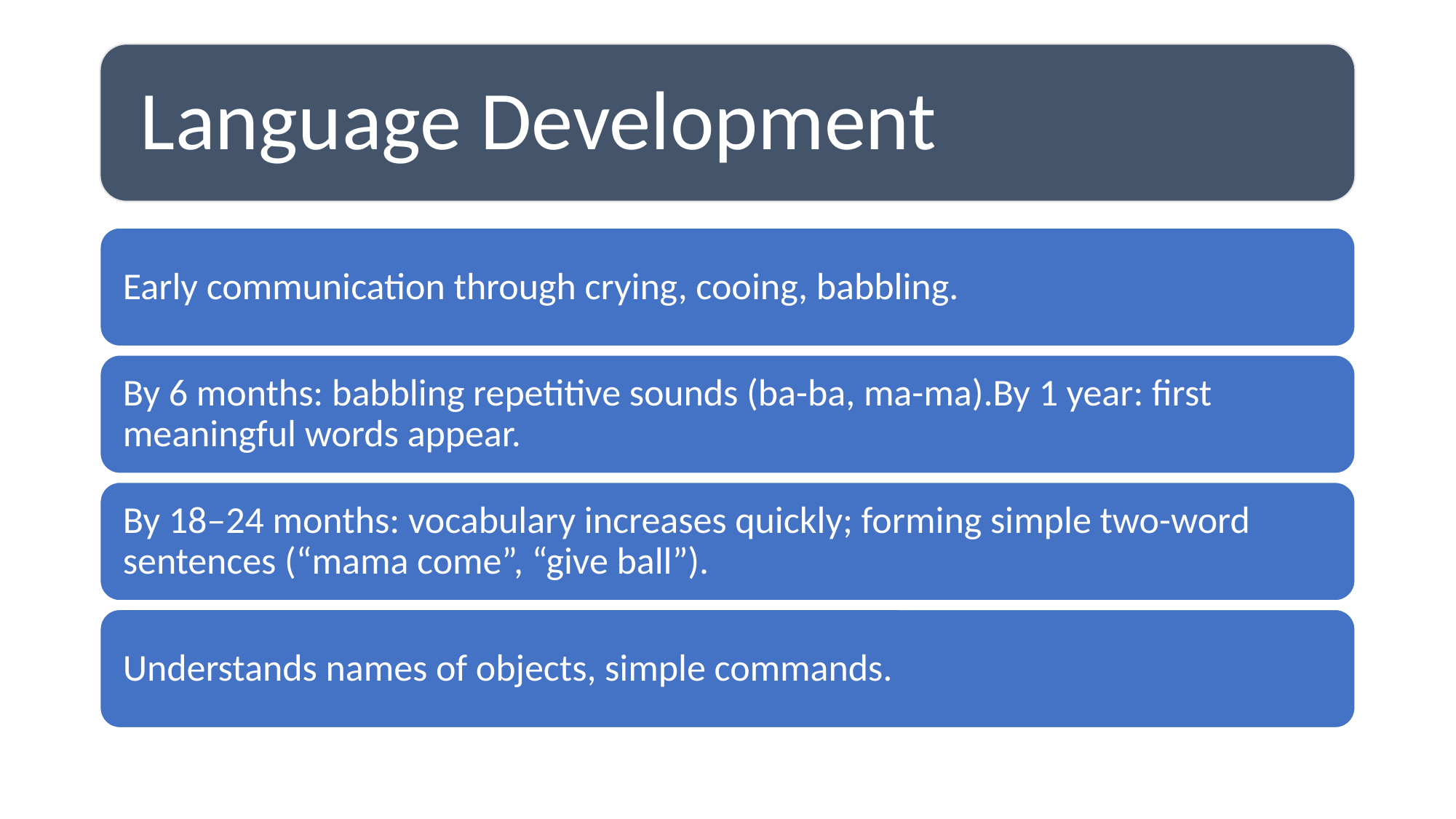

Language Development
Early communication through crying, cooing, babbling.
By 6 months: babbling repetitive sounds (ba-ba, ma-ma).By 1 year: first meaningful words appear.
By 18–24 months: vocabulary increases quickly; forming simple two-word sentences (“mama come”, “give ball”).
Understands names of objects, simple commands.